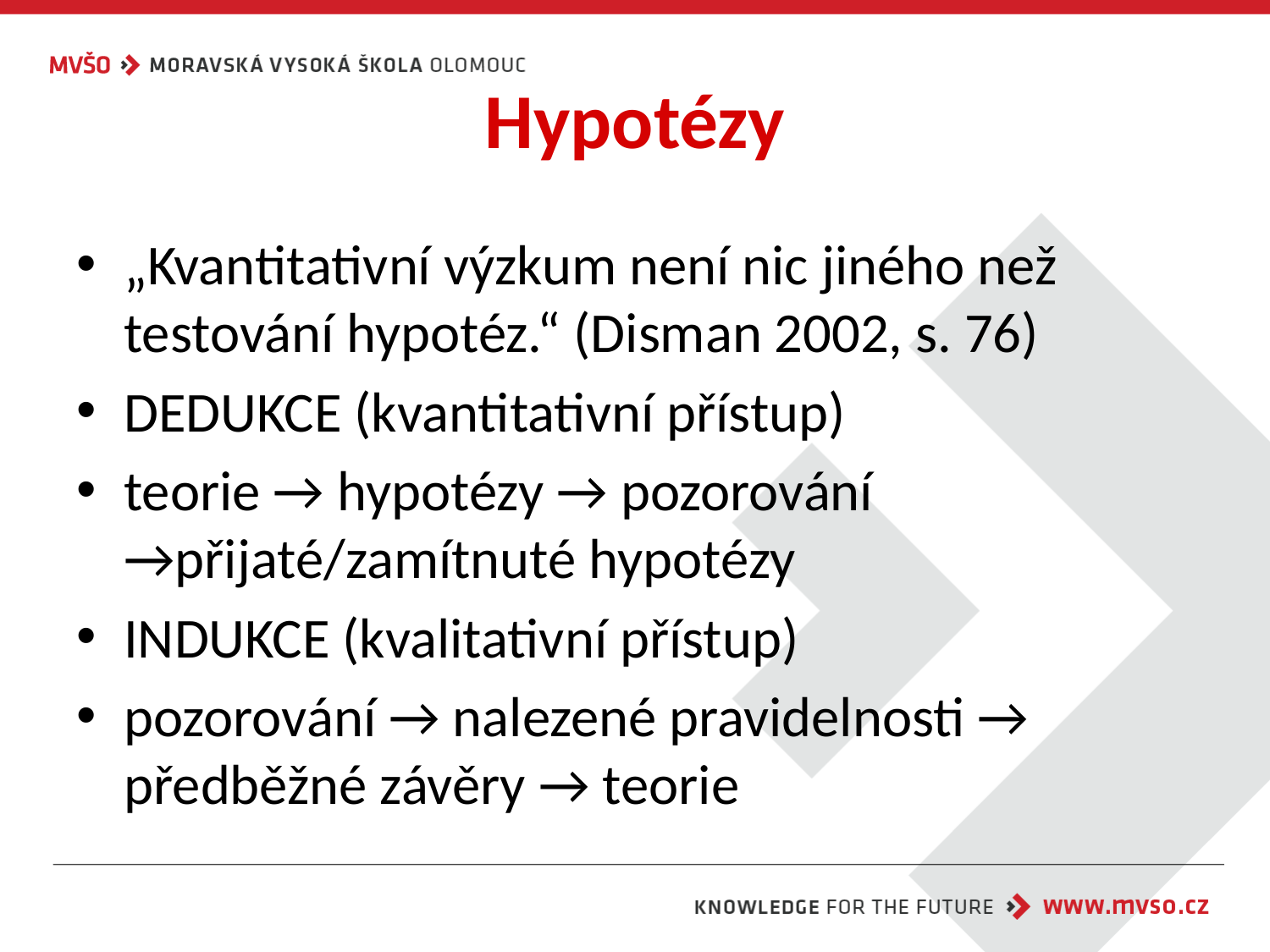

# Hypotézy
„Kvantitativní výzkum není nic jiného než testování hypotéz.“ (Disman 2002, s. 76)
DEDUKCE (kvantitativní přístup)
teorie → hypotézy → pozorování →přijaté/zamítnuté hypotézy
INDUKCE (kvalitativní přístup)
pozorování → nalezené pravidelnosti → předběžné závěry → teorie